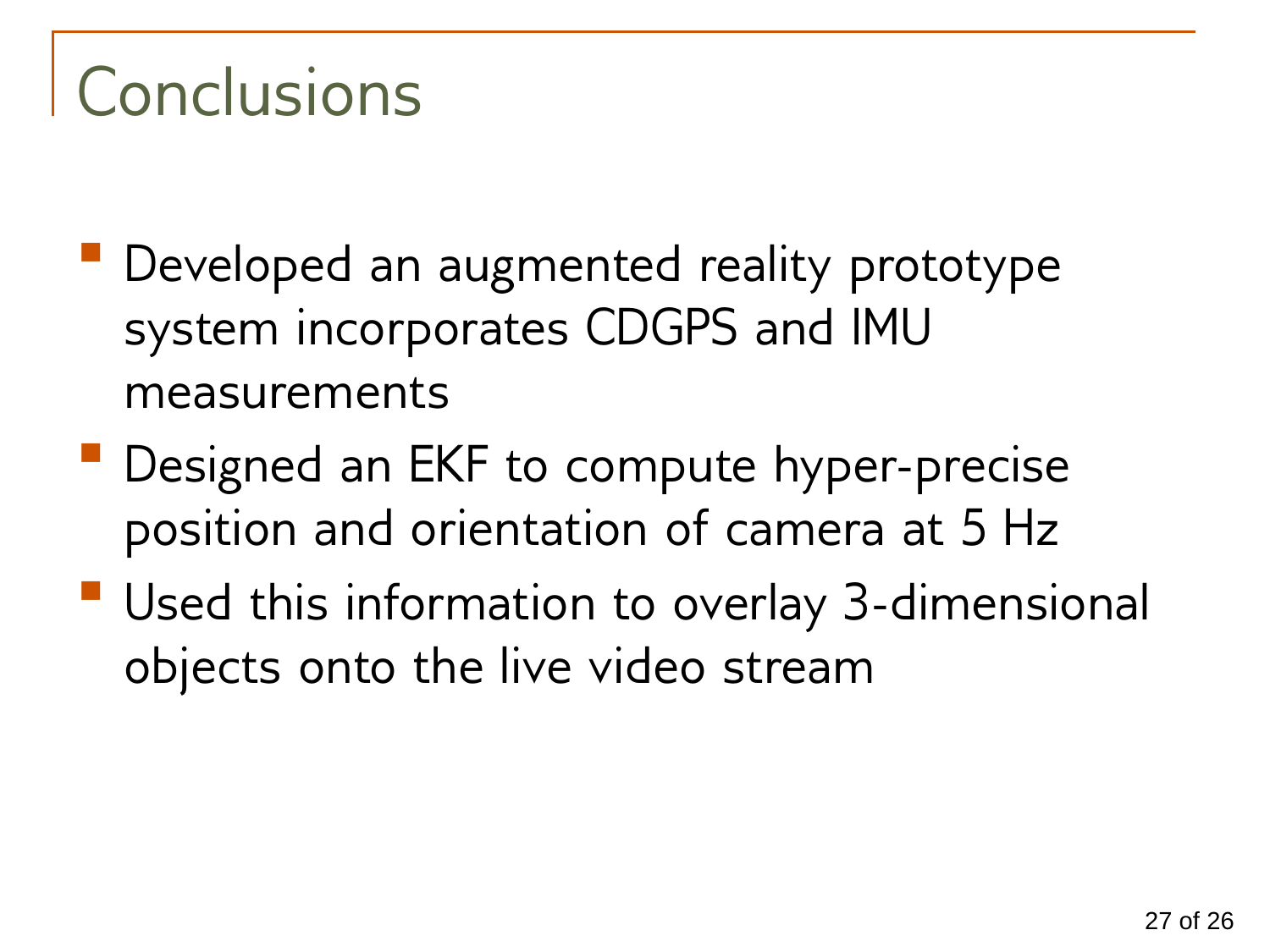

# Conclusions
Developed an augmented reality prototype system incorporates CDGPS and IMU measurements
Designed an EKF to compute hyper-precise position and orientation of camera at 5 Hz
Used this information to overlay 3-dimensional objects onto the live video stream